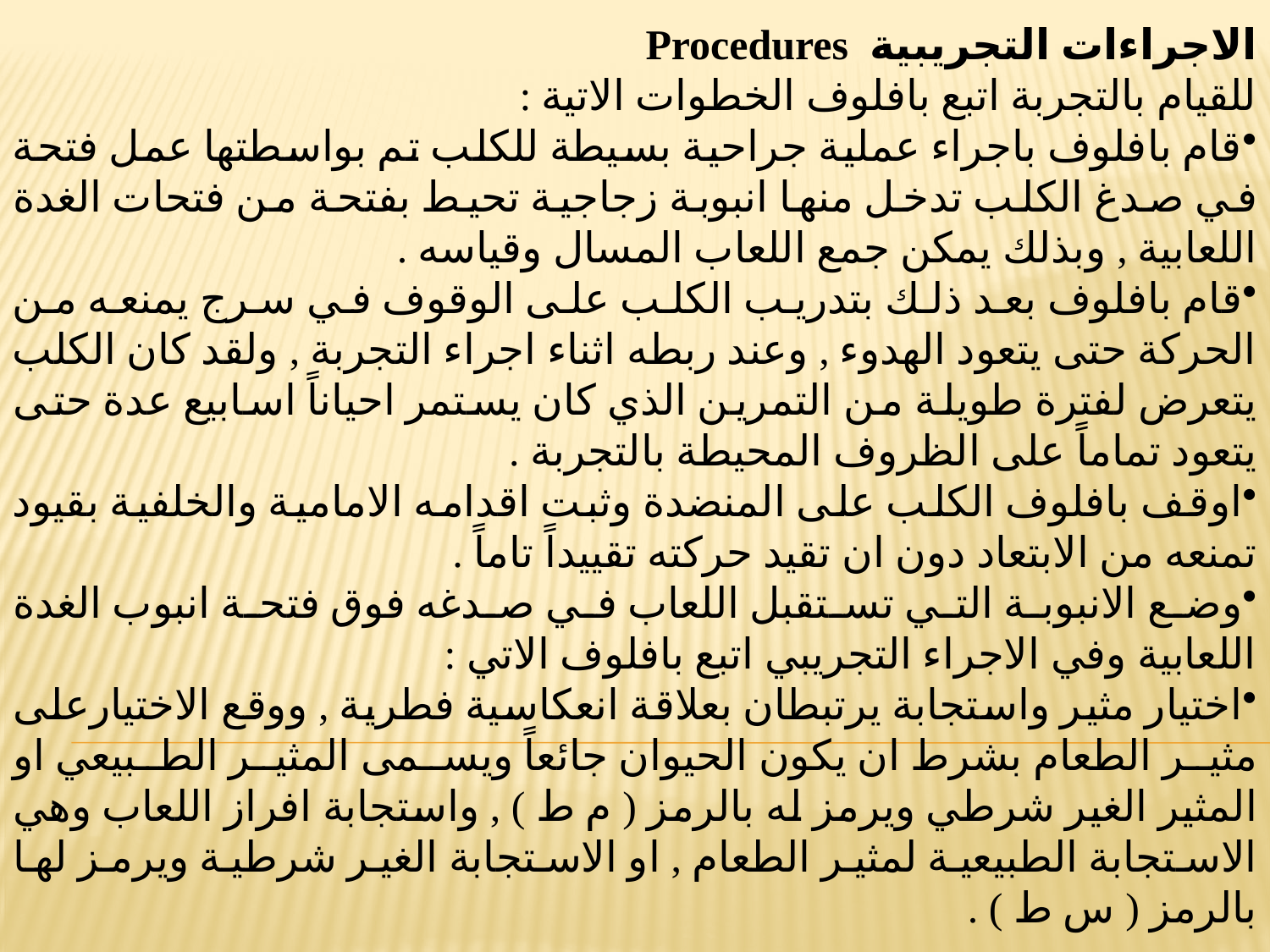

الاجراءات التجريبية  Procedures
للقيام بالتجربة اتبع بافلوف الخطوات الاتية :
قام بافلوف باجراء عملية جراحية بسيطة للكلب تم بواسطتها عمل فتحة في صدغ الكلب تدخل منها انبوبة زجاجية تحيط بفتحة من فتحات الغدة اللعابية , وبذلك يمكن جمع اللعاب المسال وقياسه .
قام بافلوف بعد ذلك بتدريب الكلب على الوقوف في سرج يمنعه من الحركة حتى يتعود الهدوء , وعند ربطه اثناء اجراء التجربة , ولقد كان الكلب يتعرض لفترة طويلة من التمرين الذي كان يستمر احياناً اسابيع عدة حتى يتعود تماماً على الظروف المحيطة بالتجربة .
اوقف بافلوف الكلب على المنضدة وثبت اقدامه الامامية والخلفية بقيود تمنعه من الابتعاد دون ان تقيد حركته تقييداً تاماً .
وضع الانبوبة التي تستقبل اللعاب في صدغه فوق فتحة انبوب الغدة اللعابية وفي الاجراء التجريبي اتبع بافلوف الاتي :
اختيار مثير واستجابة يرتبطان بعلاقة انعكاسية فطرية , ووقع الاختيارعلى مثير الطعام بشرط ان يكون الحيوان جائعاً ويسمى المثير الطبيعي او المثير الغير شرطي ويرمز له بالرمز ( م ط ) , واستجابة افراز اللعاب وهي الاستجابة الطبيعية لمثير الطعام , او الاستجابة الغير شرطية ويرمز لها بالرمز ( س ط ) .